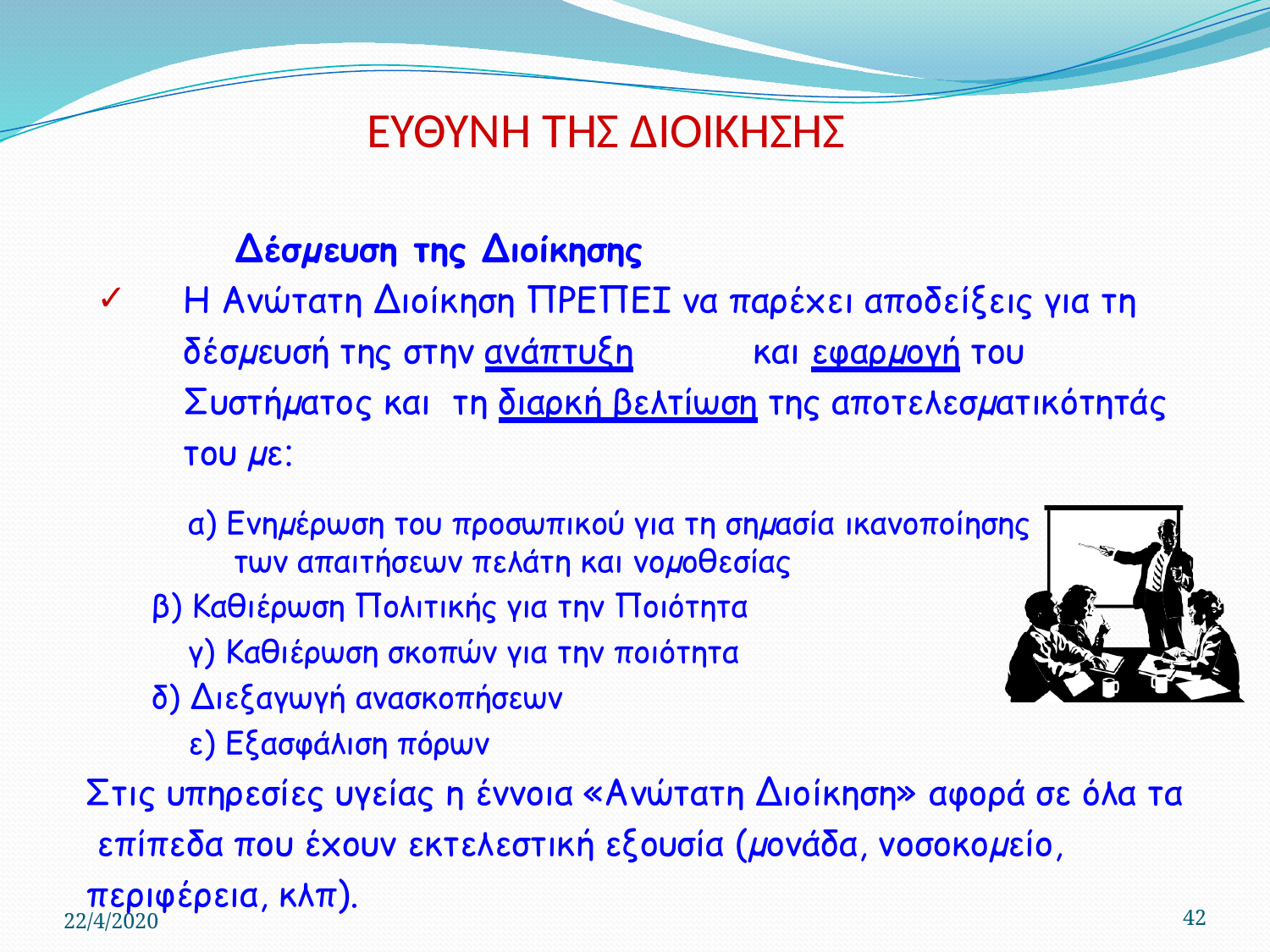

# ΕΥΘΥΝΗ ΤΗΣ ΔΙΟΙΚΗΣΗΣ
	Δέσµευση της Διοίκησης
Η Ανώτατη Διοίκηση ΠΡΕΠΕΙ να παρέχει αποδείξεις για τη  δέσµευσή της στην ανάπτυξη	και εφαρµογή του Συστήµατος και  τη διαρκή βελτίωση της αποτελεσµατικότητάς του µε:
α) Ενηµέρωση του προσωπικού για τη σηµασία ικανοποίησης  των απαιτήσεων πελάτη και νοµοθεσίας
β) Καθιέρωση Πολιτικής για την Ποιότητα  γ) Καθιέρωση σκοπών για την ποιότητα
δ) Διεξαγωγή ανασκοπήσεων  ε) Εξασφάλιση πόρων
Στις υπηρεσίες υγείας η έννοια «Ανώτατη Διοίκηση» αφορά σε όλα τα  επίπεδα που έχουν εκτελεστική εξουσία (µονάδα, νοσοκοµείο,  περιφέρεια, κλπ).

22/4/2020
42